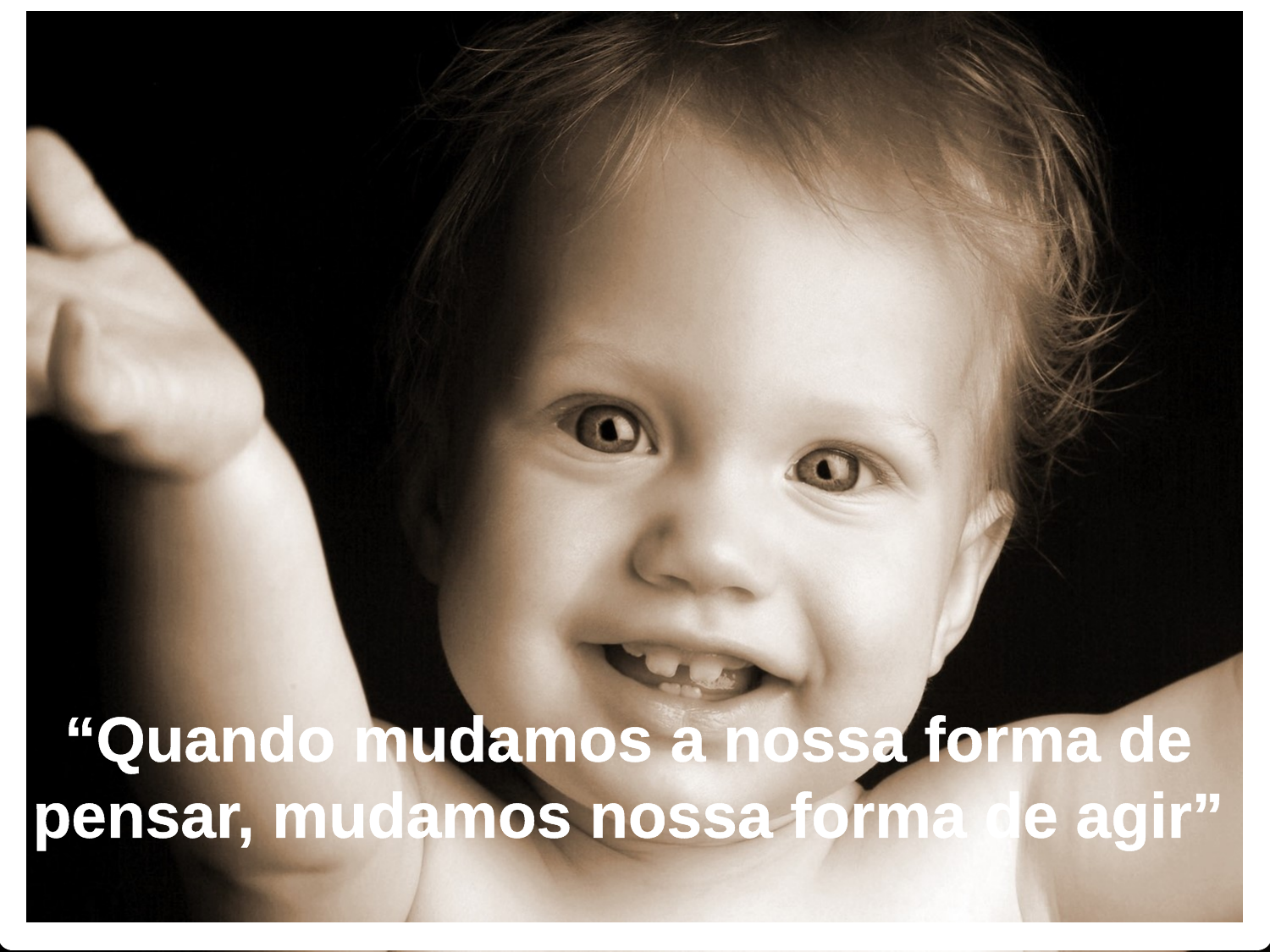

“Quando mudamos a nossa forma de pensar, mudamos nossa forma de agir”